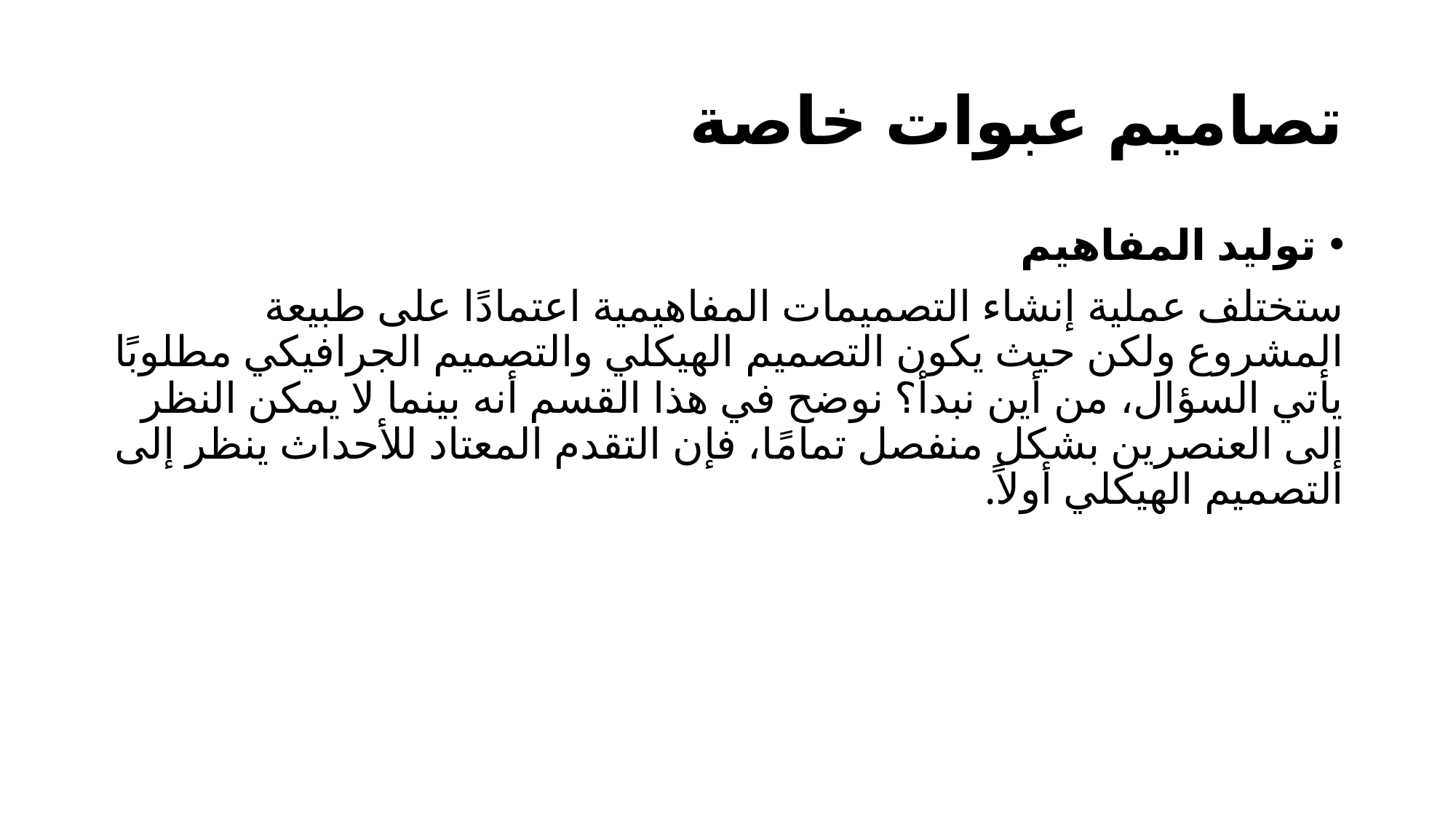

# تصاميم عبوات خاصة
توليد المفاهيم
ستختلف عملية إنشاء التصميمات المفاهيمية اعتمادًا على طبيعة المشروع ولكن حيث يكون التصميم الهيكلي والتصميم الجرافيكي مطلوبًا يأتي السؤال، من أين نبدأ؟ نوضح في هذا القسم أنه بينما لا يمكن النظر إلى العنصرين بشكل منفصل تمامًا، فإن التقدم المعتاد للأحداث ينظر إلى التصميم الهيكلي أولاً.